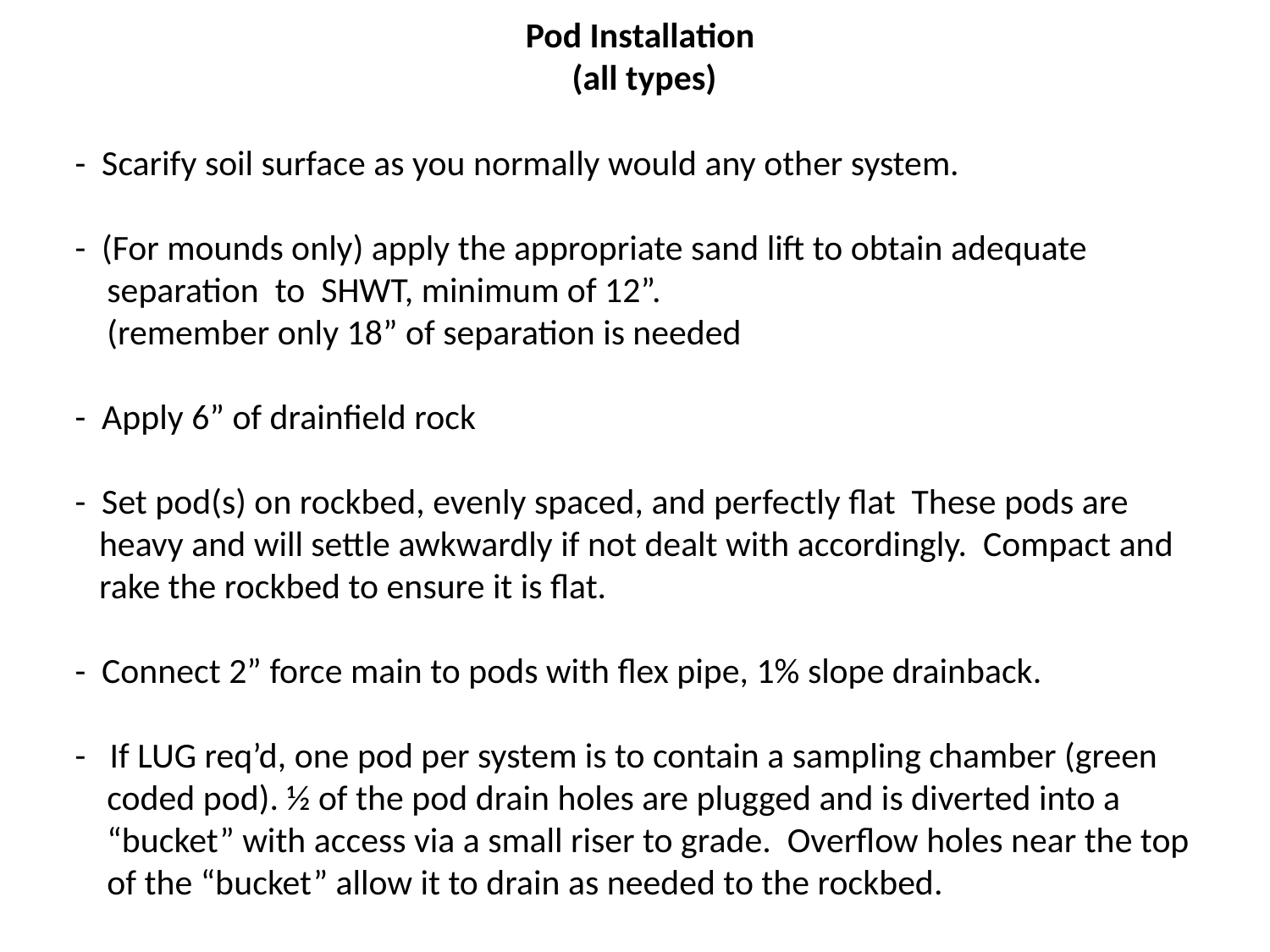

# Pod Installation (all types)
-  Scarify soil surface as you normally would any other system.

-  (For mounds only) apply the appropriate sand lift to obtain adequate
    separation  to  SHWT, minimum of 12”.
    (remember only 18” of separation is needed

-  Apply 6” of drainfield rock

-  Set pod(s) on rockbed, evenly spaced, and perfectly flat  These pods are
   heavy and will settle awkwardly if not dealt with accordingly.  Compact and
   rake the rockbed to ensure it is flat.

-  Connect 2” force main to pods with flex pipe, 1% slope drainback.

-   If LUG req’d, one pod per system is to contain a sampling chamber (green
    coded pod). ½ of the pod drain holes are plugged and is diverted into a
    “bucket” with access via a small riser to grade.  Overflow holes near the top
    of the “bucket” allow it to drain as needed to the rockbed.